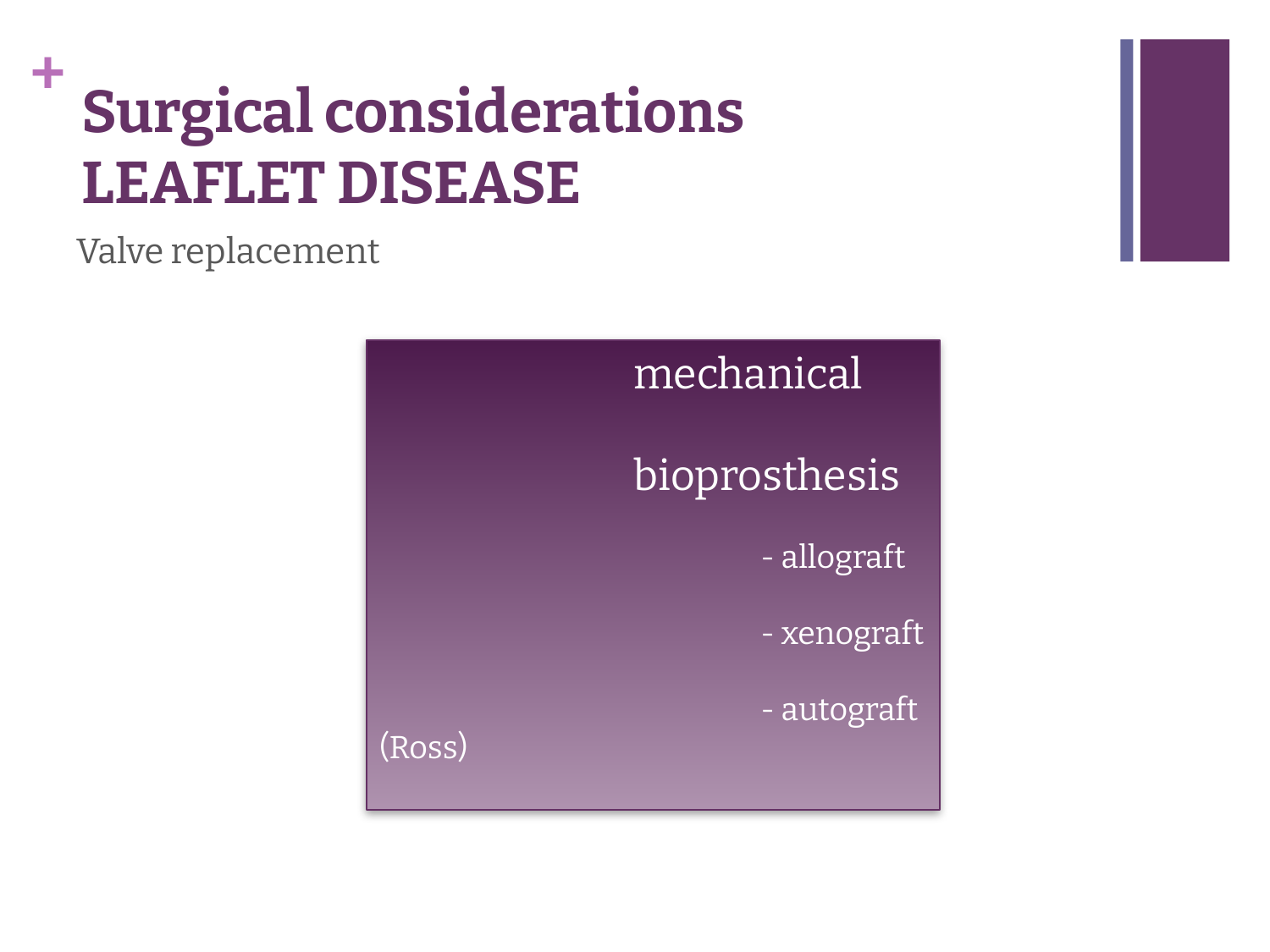

# Surgical considerations LEAFLET DISEASE
Valve replacement

		mechanical

		bioprosthesis

			- allograft

			- xenograft

			- autograft (Ross)